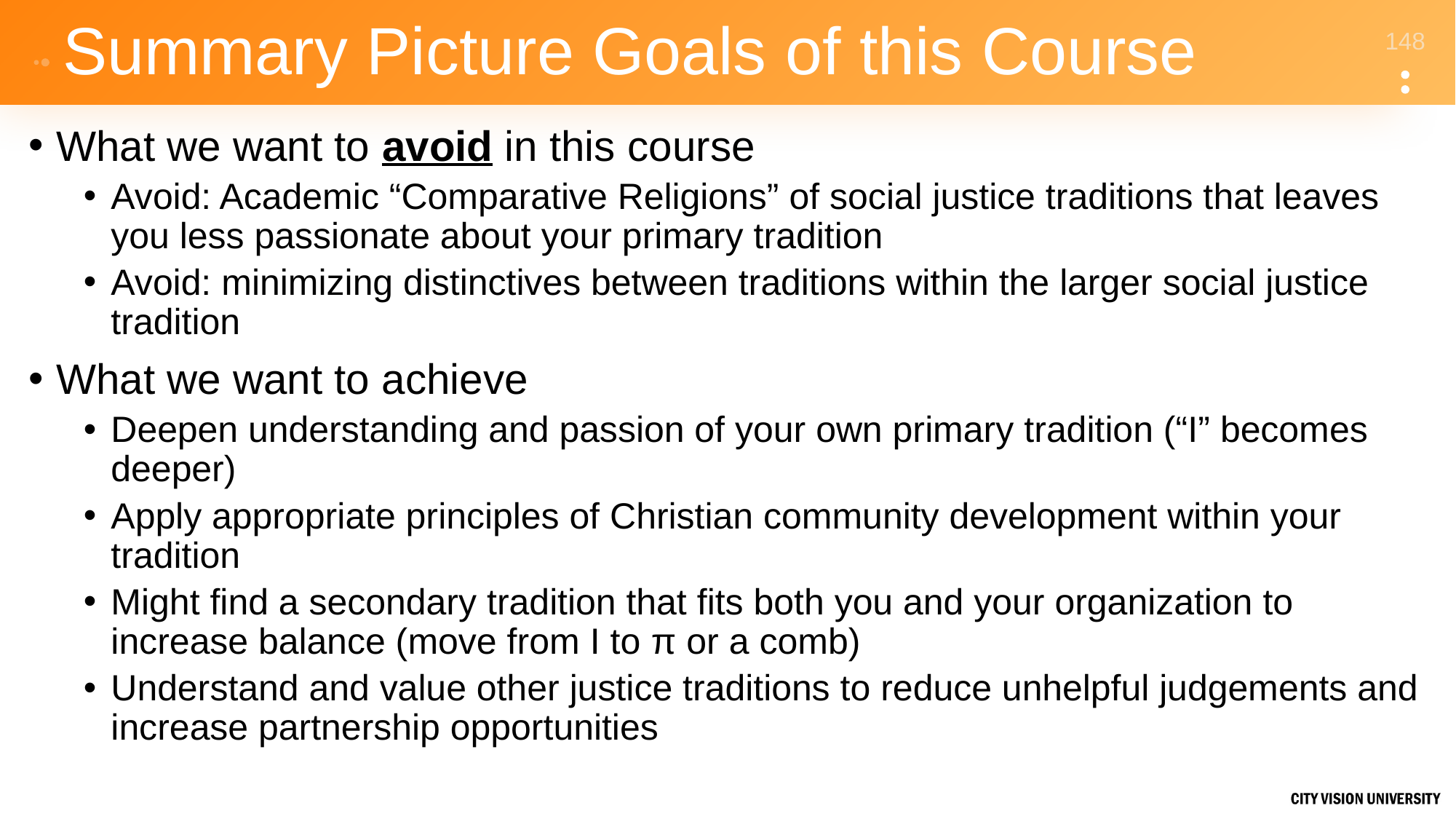

# Summary Picture Goals of this Course
What we want to avoid in this course
Avoid: Academic “Comparative Religions” of social justice traditions that leaves you less passionate about your primary tradition
Avoid: minimizing distinctives between traditions within the larger social justice tradition
What we want to achieve
Deepen understanding and passion of your own primary tradition (“I” becomes deeper)
Apply appropriate principles of Christian community development within your tradition
Might find a secondary tradition that fits both you and your organization to increase balance (move from I to π or a comb)
Understand and value other justice traditions to reduce unhelpful judgements and increase partnership opportunities